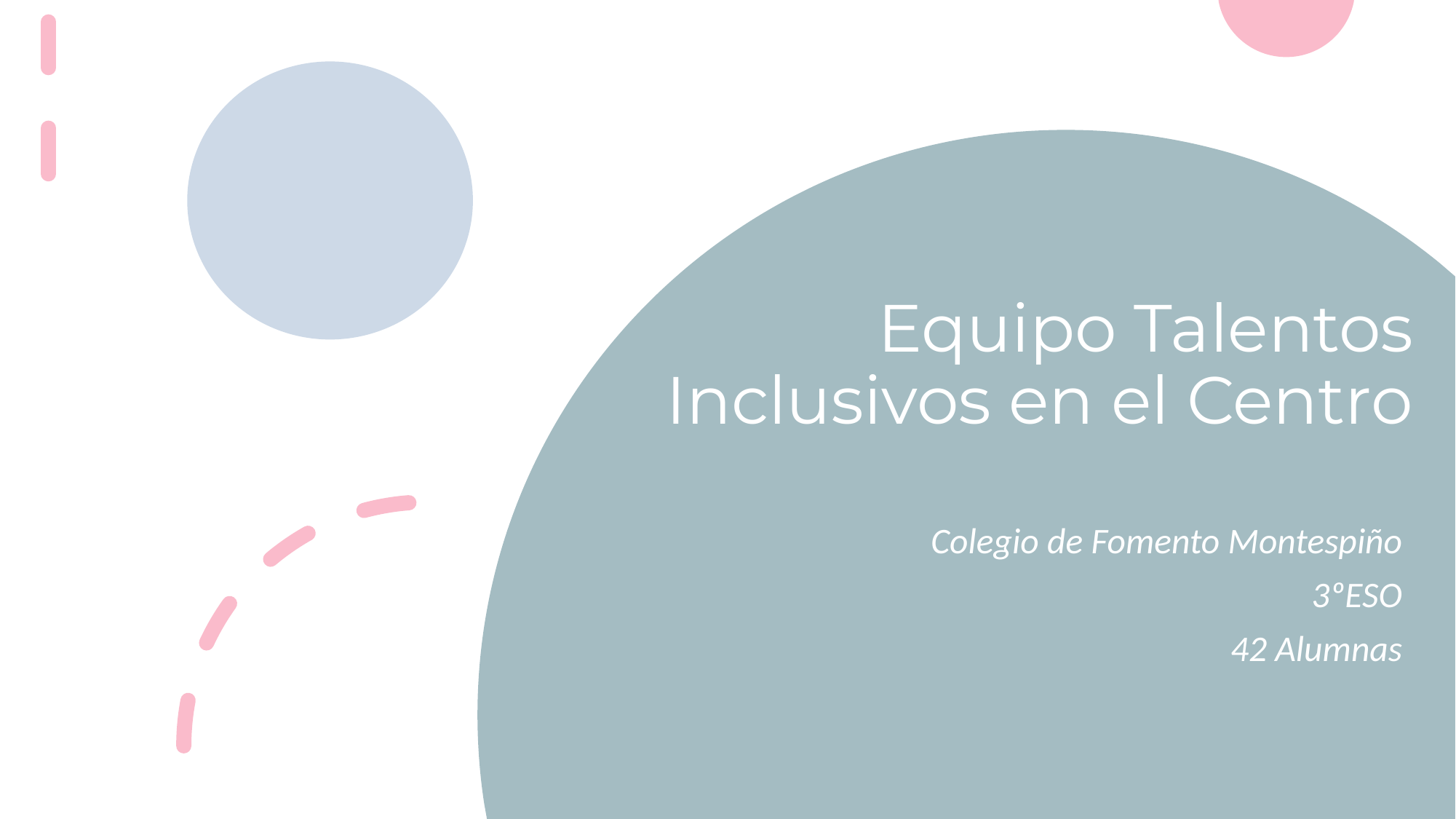

# Equipo Talentos Inclusivos en el Centro

Colegio de Fomento Montespiño
3ºESO
42 Alumnas